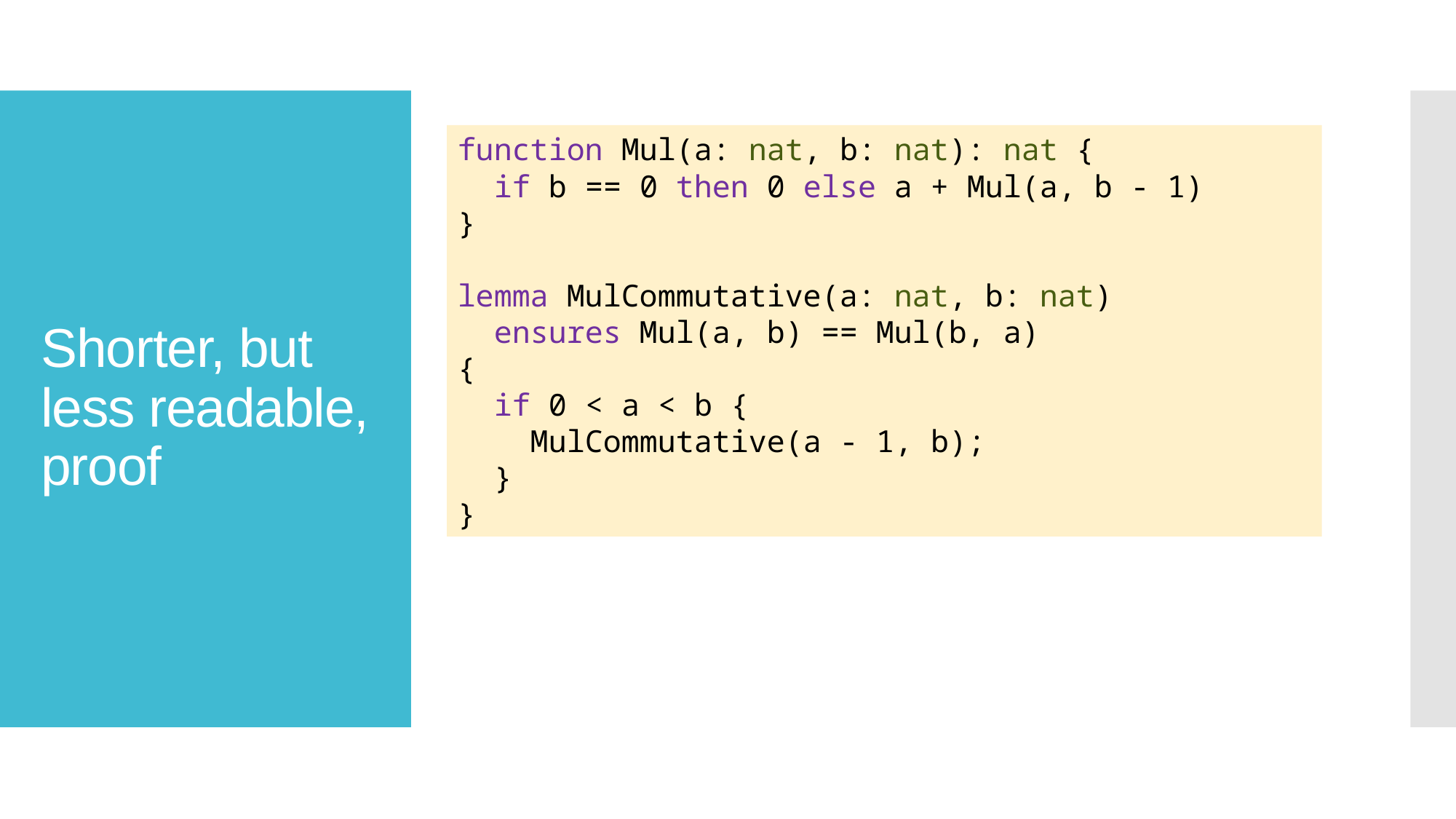

function Mul(a: nat, b: nat): nat {
  if b == 0 then 0 else a + Mul(a, b - 1)
}

lemma MulCommutative(a: nat, b: nat)
  ensures Mul(a, b) == Mul(b, a)
{
  if 0 < a < b {
    MulCommutative(a - 1, b);
  }
}
# Shorter, but less readable, proof